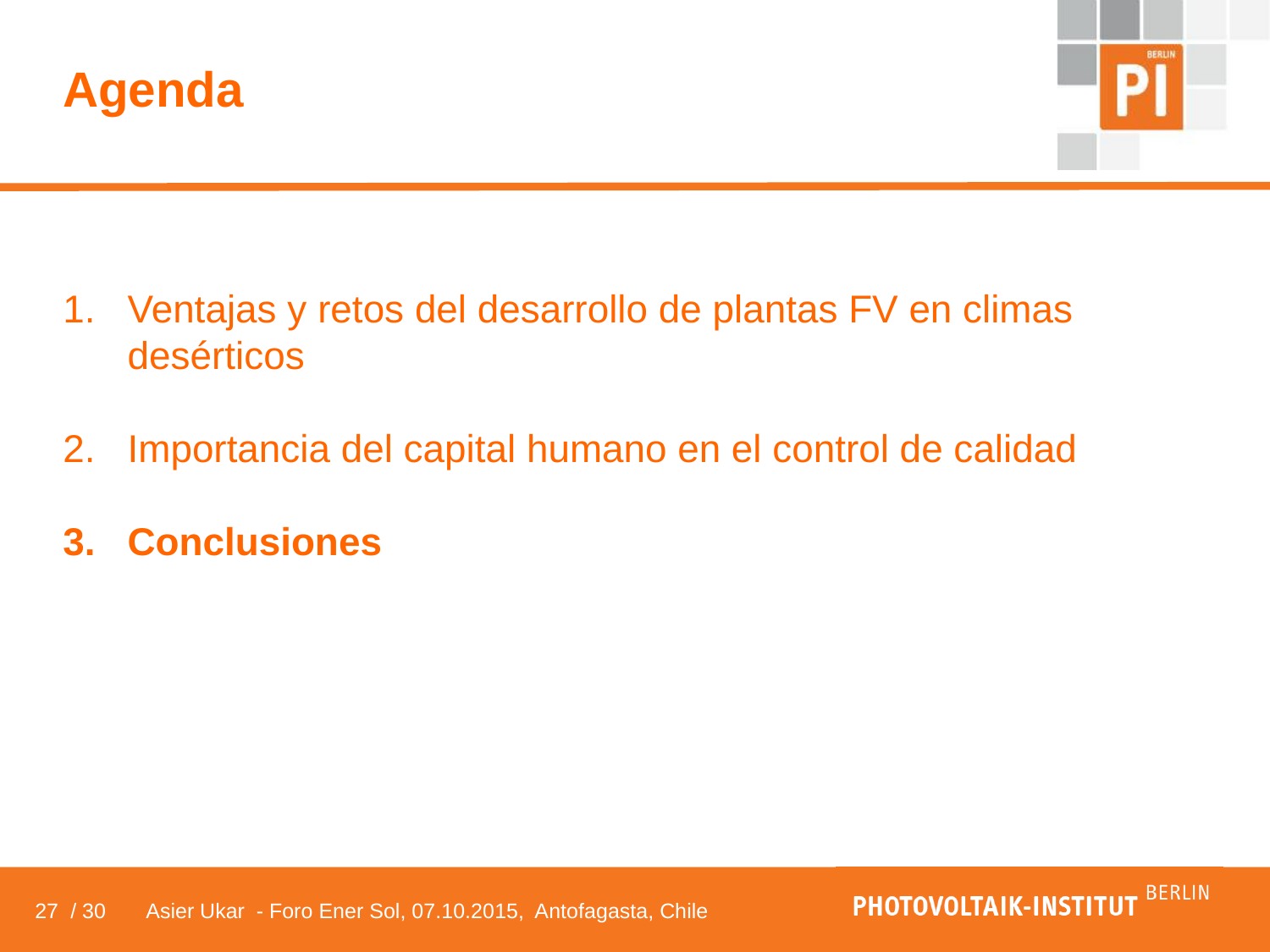

# 1.   Ventajas y retos del desarrollo de plantas FV en climas desérticos 2.   Importancia del capital humano en el control de calidad 3.   Conclusiones